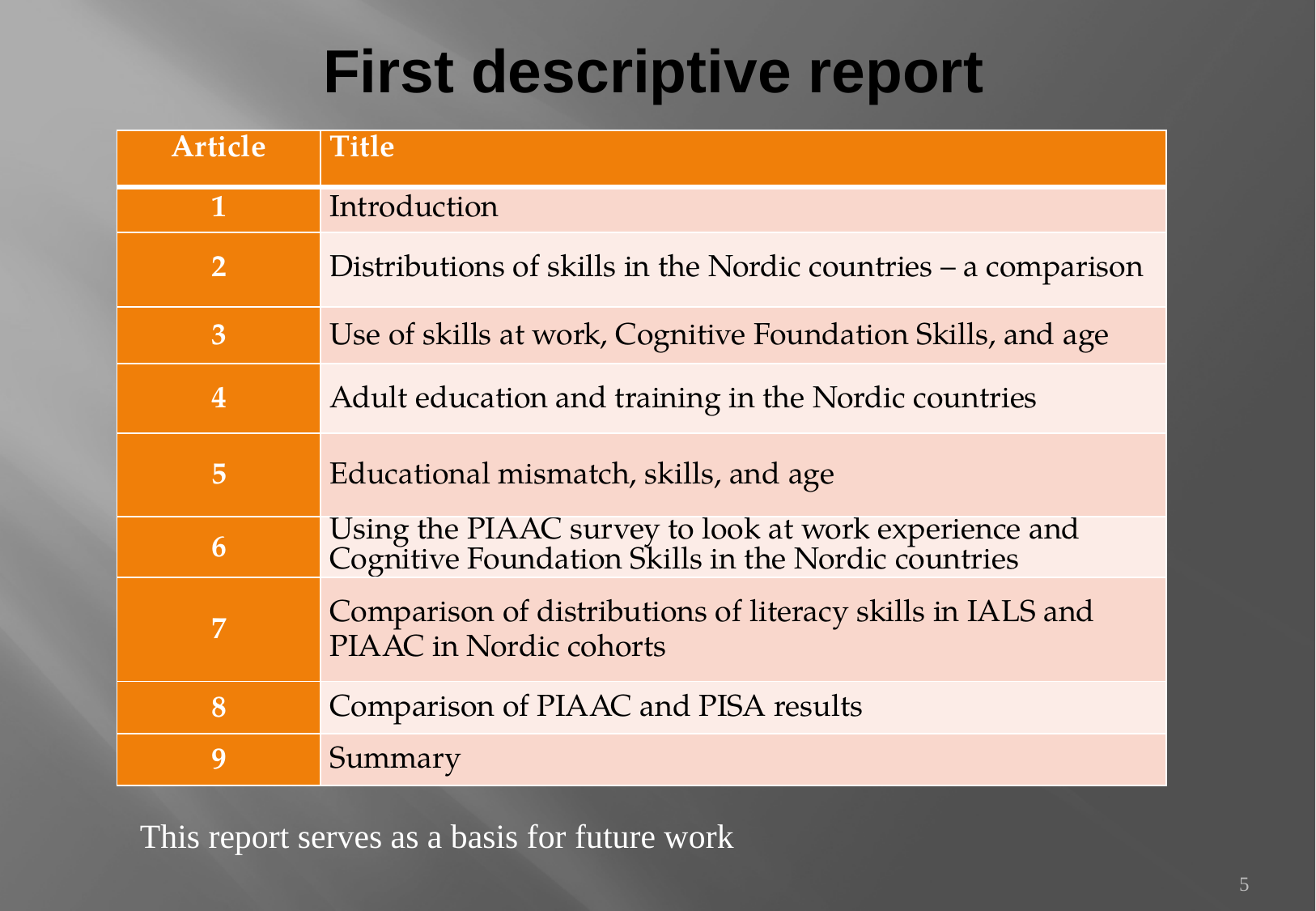

# First descriptive report
| Article | Title |
| --- | --- |
| 1 | Introduction |
| 2 | Distributions of skills in the Nordic countries – a comparison |
| 3 | Use of skills at work, Cognitive Foundation Skills, and age |
| 4 | Adult education and training in the Nordic countries |
| 5 | Educational mismatch, skills, and age |
| 6 | Using the PIAAC survey to look at work experience and Cognitive Foundation Skills in the Nordic countries |
| 7 | Comparison of distributions of literacy skills in IALS and PIAAC in Nordic cohorts |
| 8 | Comparison of PIAAC and PISA results |
| 9 | Summary |
This report serves as a basis for future work
5